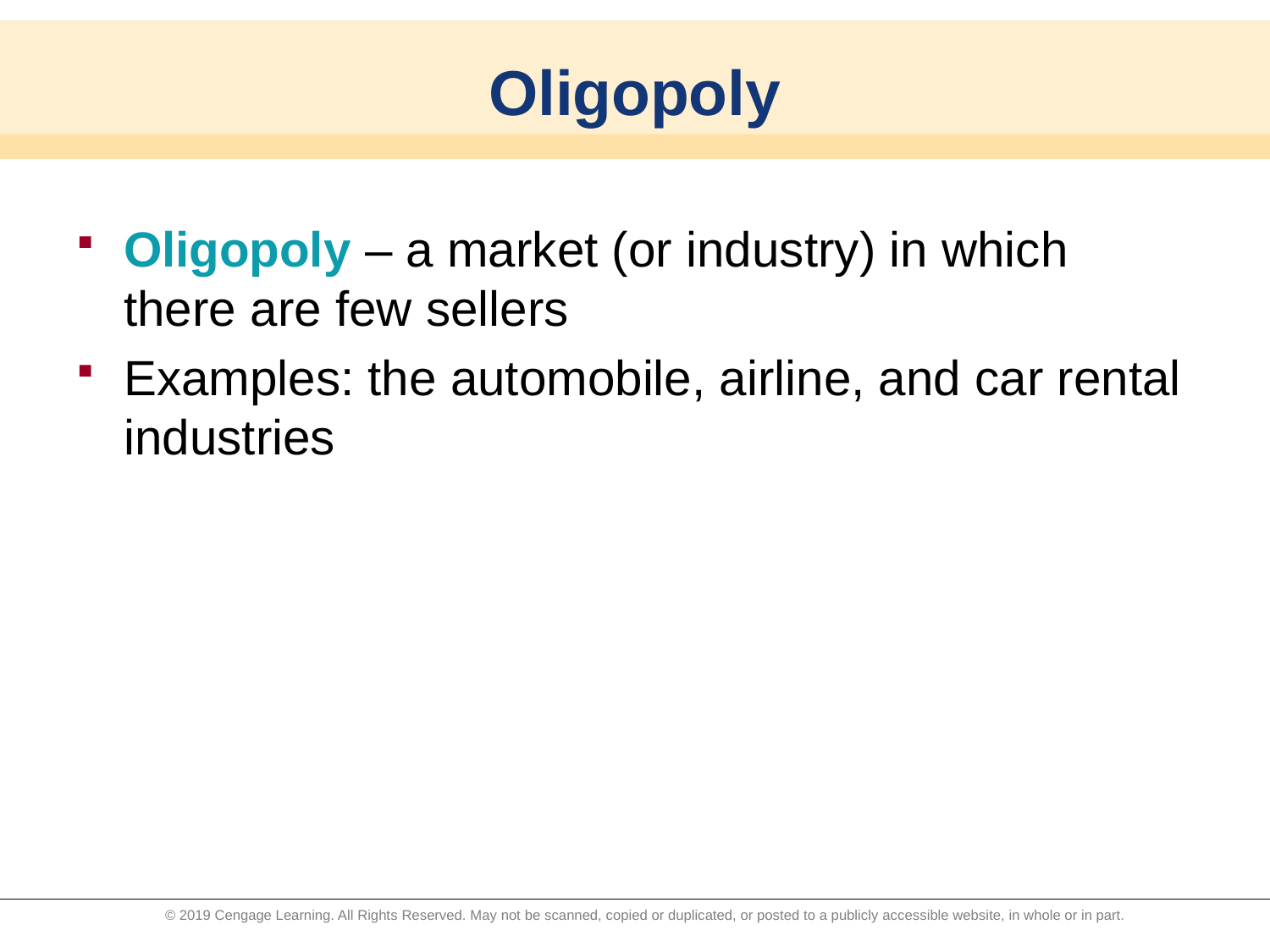

# Oligopoly
Oligopoly – a market (or industry) in which there are few sellers
Examples: the automobile, airline, and car rental industries